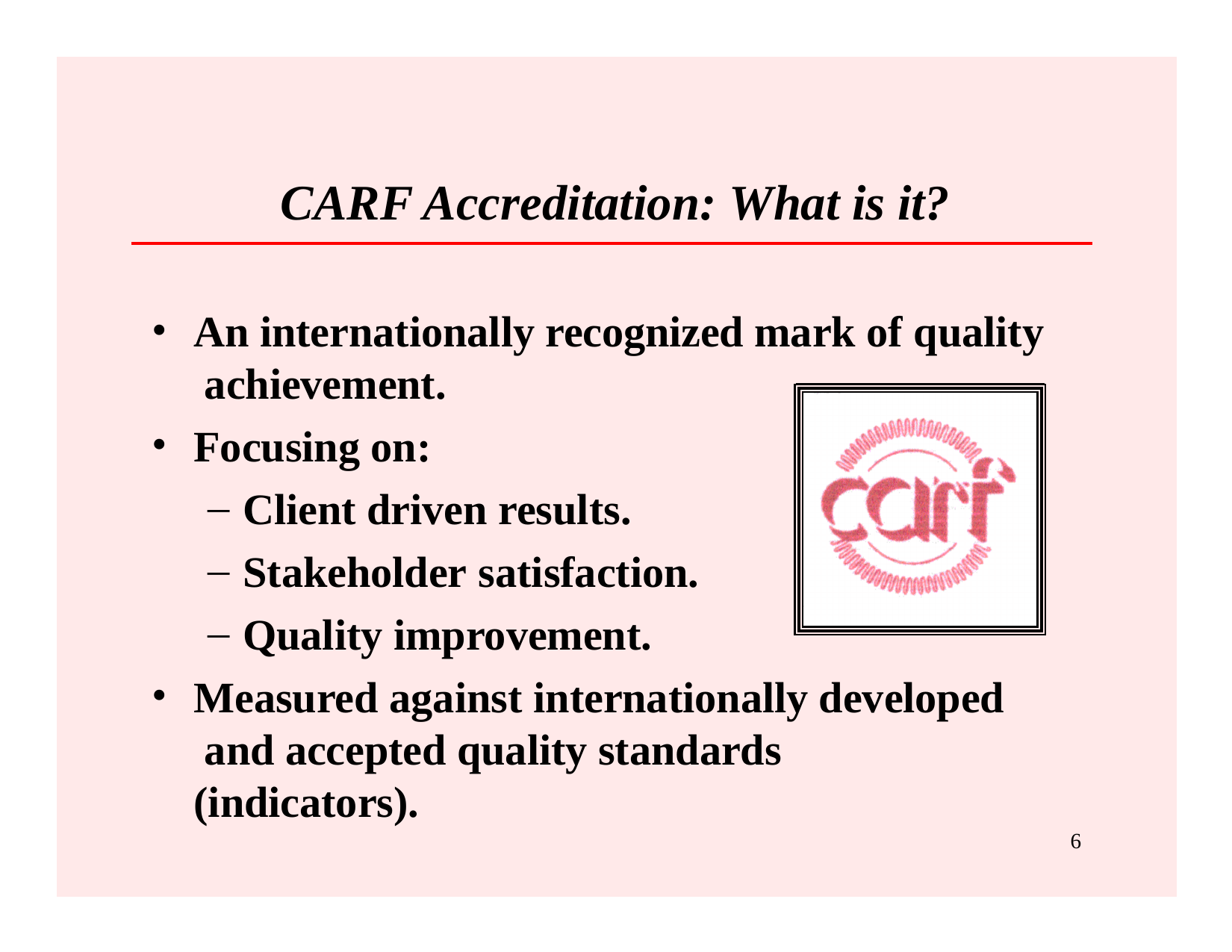

# CARF Accreditation: What is it?

An internationally recognized mark of quality  achievement.
Focusing on:
Client driven results.
Stakeholder satisfaction.
Quality improvement.
Measured against internationally developed  and accepted quality standards (indicators).

6